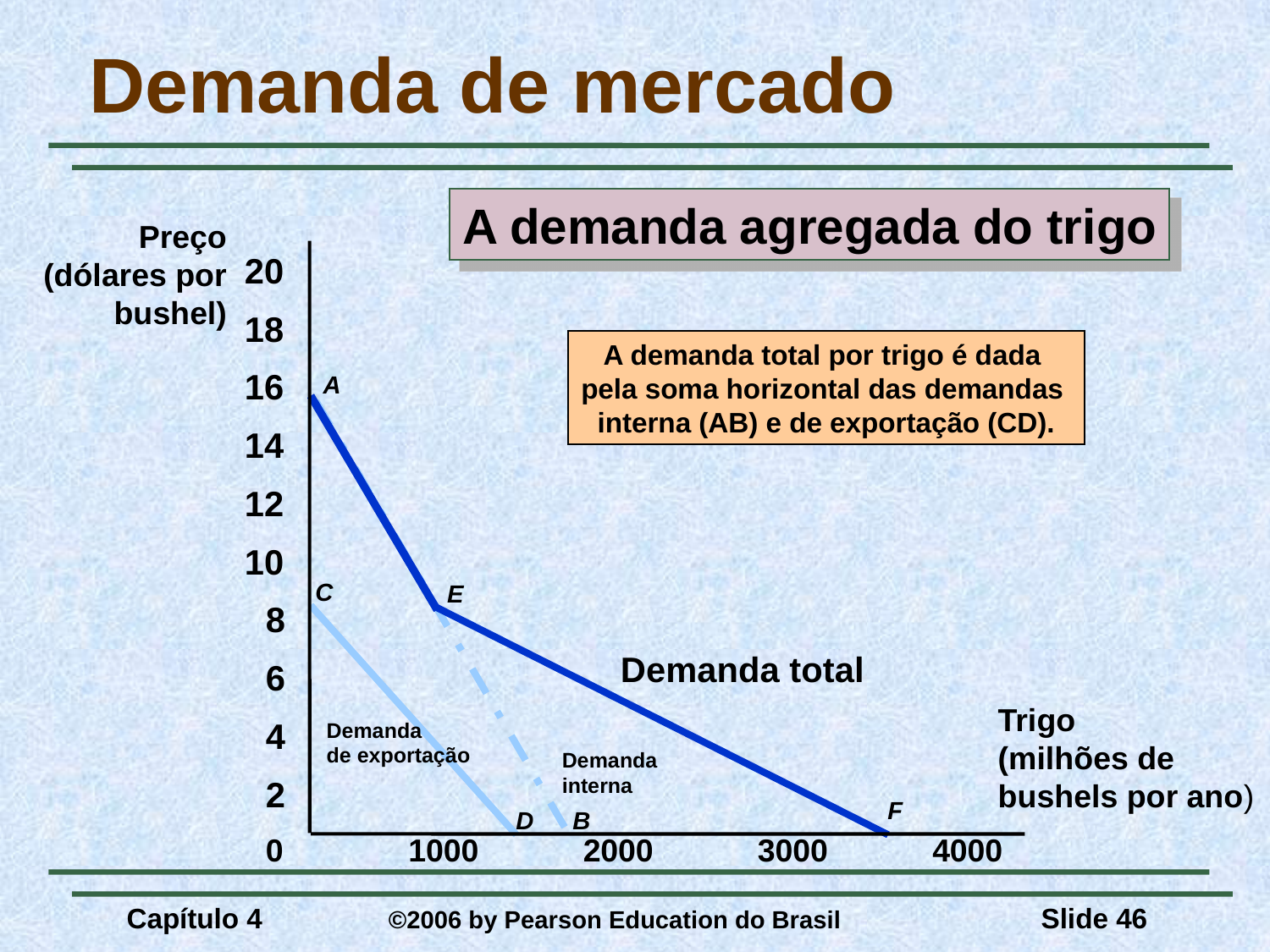

# Demanda de mercado
A demanda agregada do trigo
Preço
 (dólares por
bushel)

20
18
A demanda total por trigo é dada
pela soma horizontal das demandas
interna (AB) e de exportação (CD).

E

Demanda total
F
16
A

Demanda
interna
B
14
12
10
C

Demanda
de exportação
D
8
6
Trigo
(milhões de
bushels por ano)
4
2
0
1000
2000
3000
4000

Capítulo 4	 ©2006 by Pearson Education do Brasil
Slide 46